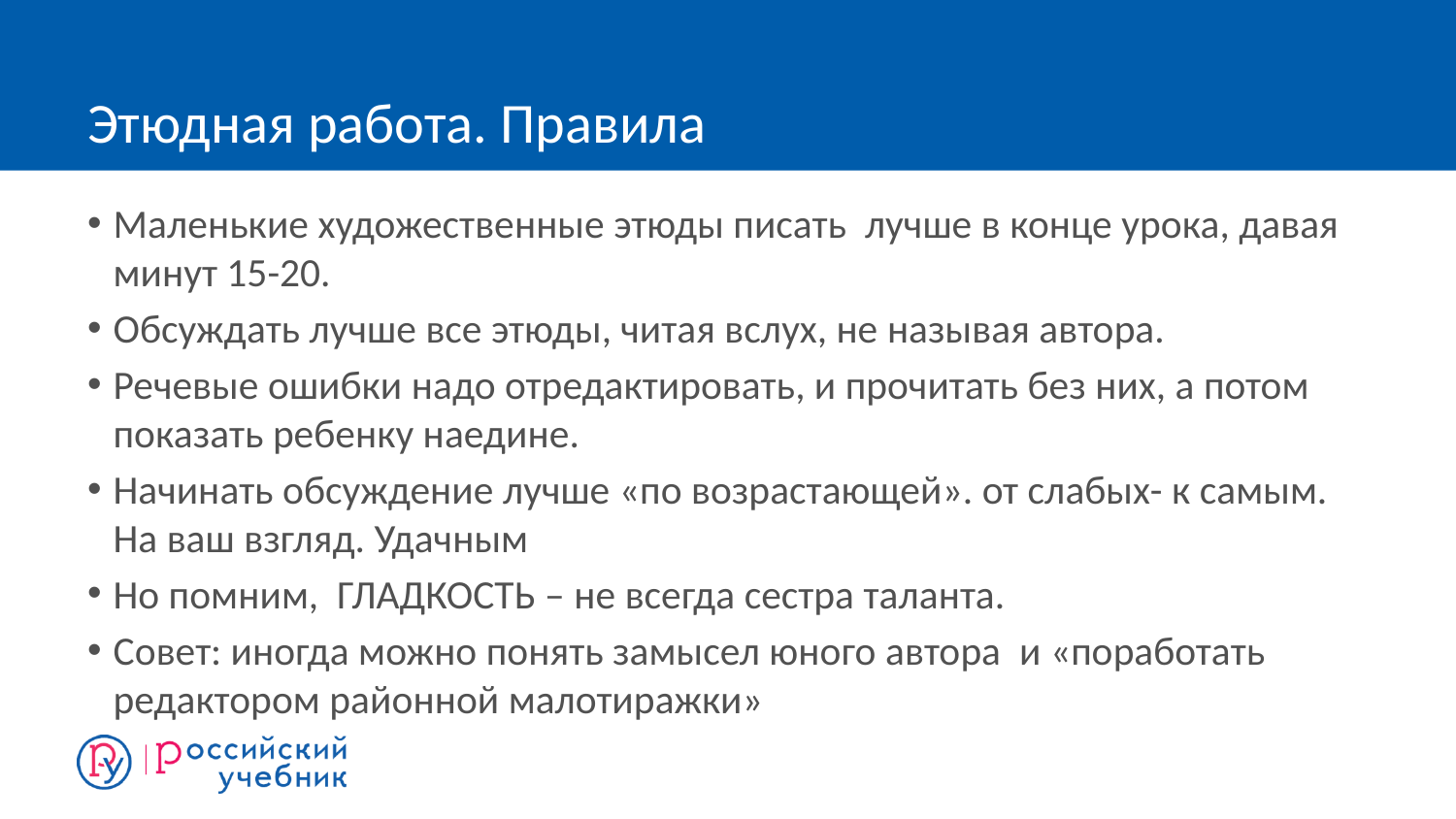

# Этюдная работа. Правила
Маленькие художественные этюды писать  лучше в конце урока, давая минут 15-20.
Обсуждать лучше все этюды, читая вслух, не называя автора.
Речевые ошибки надо отредактировать, и прочитать без них, а потом показать ребенку наедине.
Начинать обсуждение лучше «по возрастающей». от слабых- к самым. На ваш взгляд. Удачным
Но помним,  ГЛАДКОСТЬ – не всегда сестра таланта.
Совет: иногда можно понять замысел юного автора  и «поработать редактором районной малотиражки»